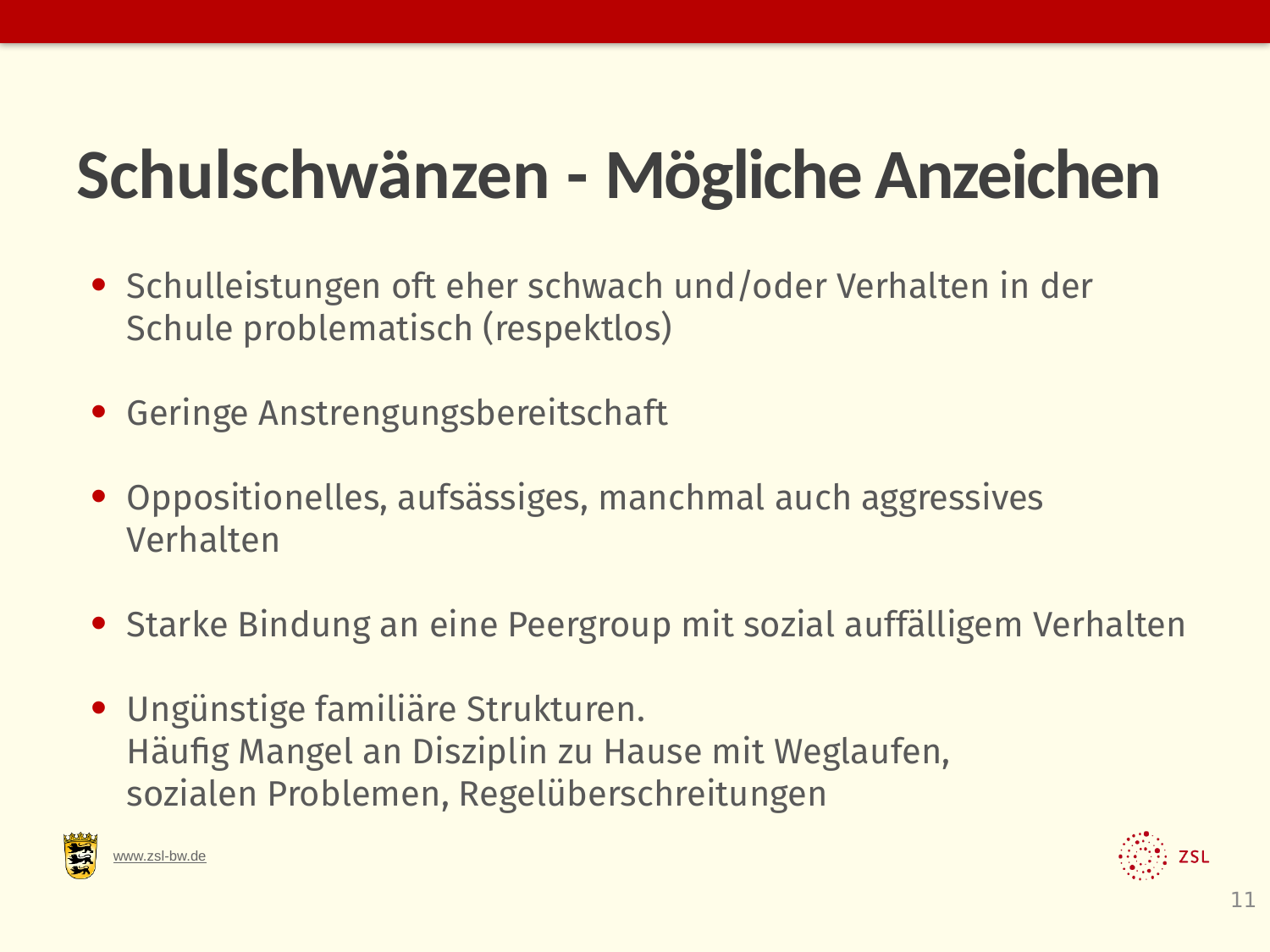

# Schulschwänzen - Mögliche Anzeichen
Schulleistungen oft eher schwach und/oder Verhalten in der Schule problematisch (respektlos)
Geringe Anstrengungsbereitschaft
Oppositionelles, aufsässiges, manchmal auch aggressives Verhalten
Starke Bindung an eine Peergroup mit sozial auffälligem Verhalten
Ungünstige familiäre Strukturen.
Häufig Mangel an Disziplin zu Hause mit Weglaufen,
sozialen Problemen, Regelüberschreitungen
11